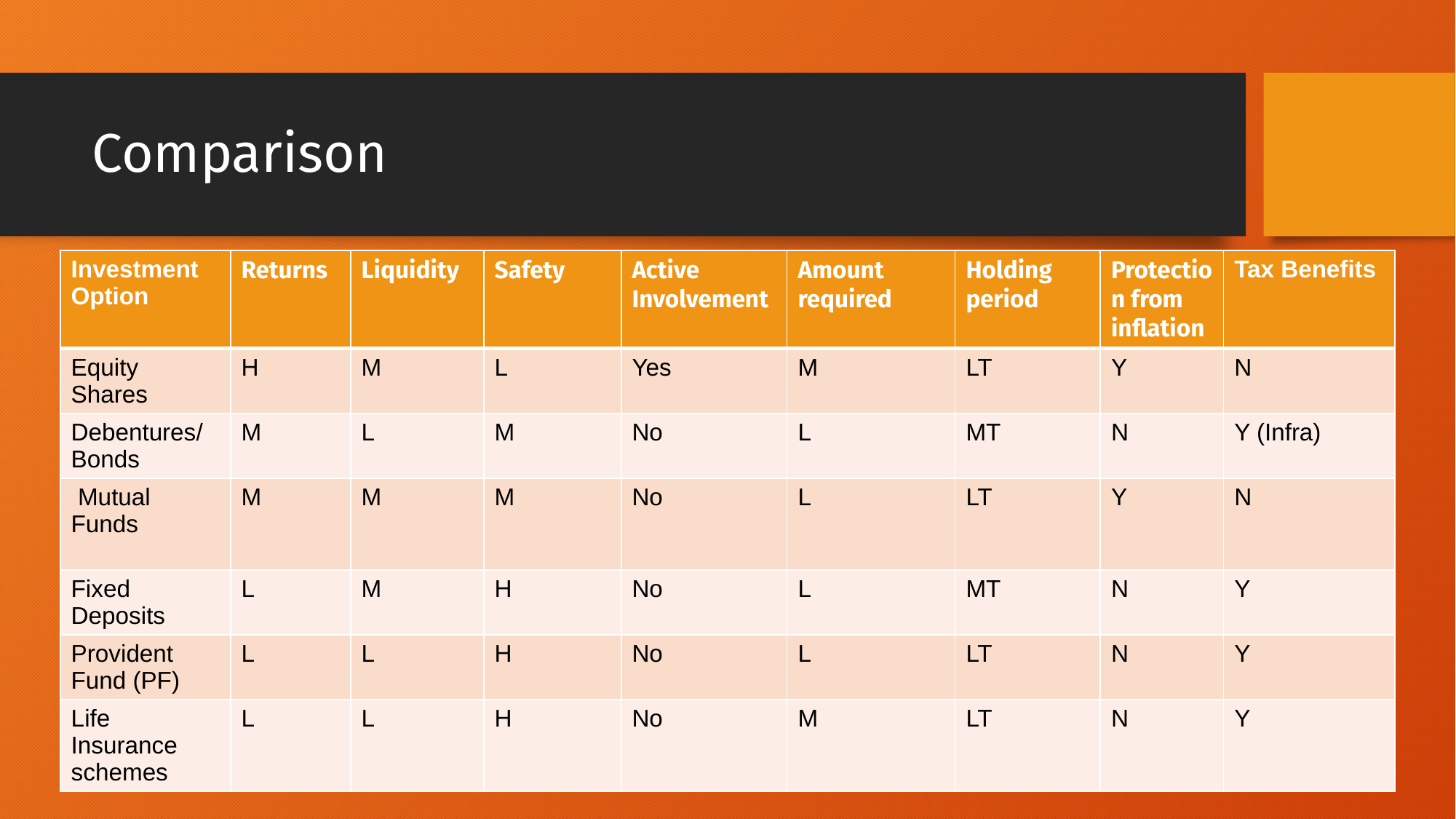

# Comparison
| Investment Option | Returns | Liquidity | Safety | Active Involvement | Amount required | Holding period | Protection from inflation | Tax Benefits |
| --- | --- | --- | --- | --- | --- | --- | --- | --- |
| Equity Shares | H | M | L | Yes | M | LT | Y | N |
| Debentures/Bonds | M | L | M | No | L | MT | N | Y (Infra) |
| Mutual Funds | M | M | M | No | L | LT | Y | N |
| Fixed Deposits | L | M | H | No | L | MT | N | Y |
| Provident Fund (PF) | L | L | H | No | L | LT | N | Y |
| Life Insurance schemes | L | L | H | No | M | LT | N | Y |